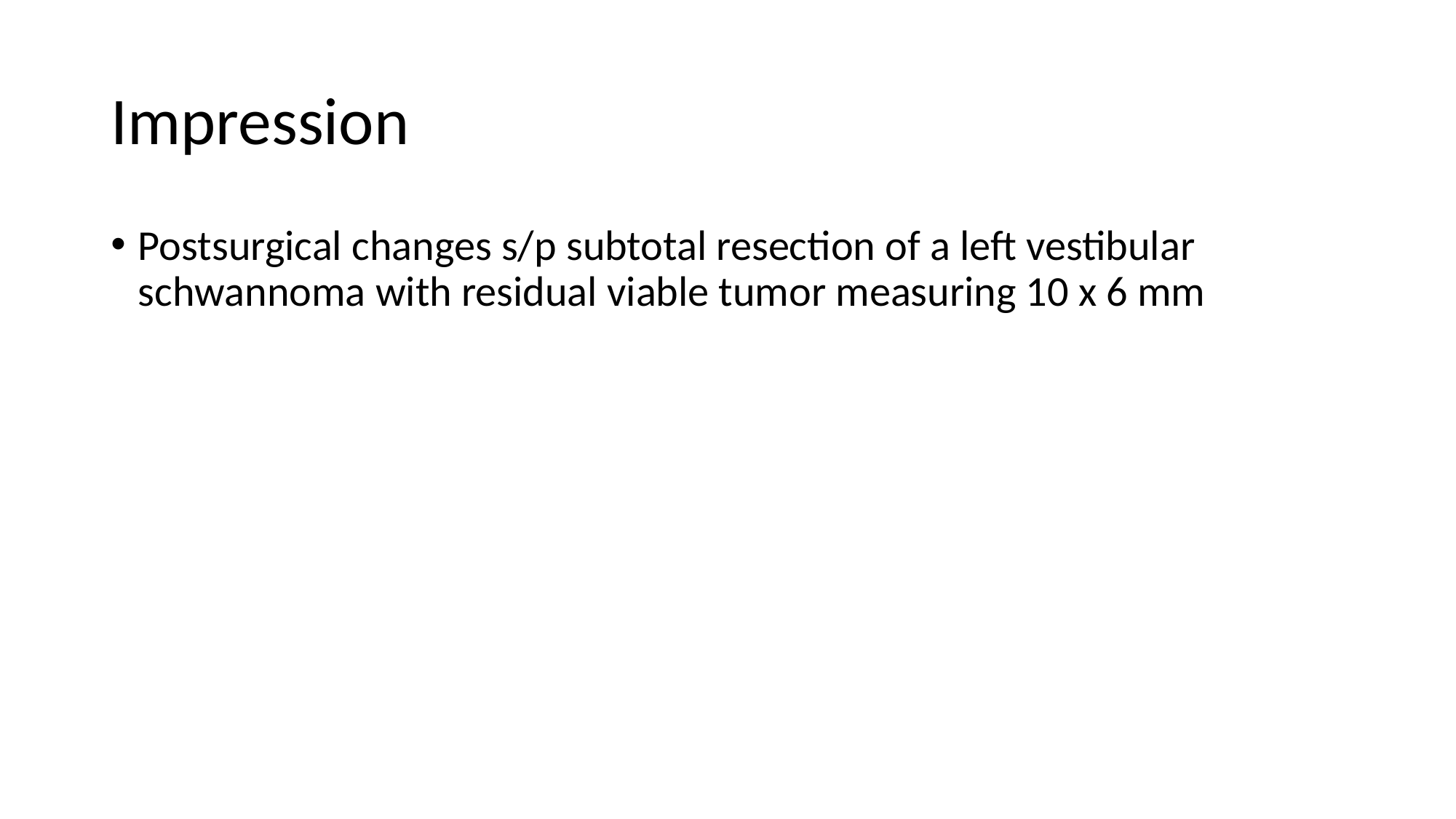

# Impression
Postsurgical changes s/p subtotal resection of a left vestibular schwannoma with residual viable tumor measuring 10 x 6 mm